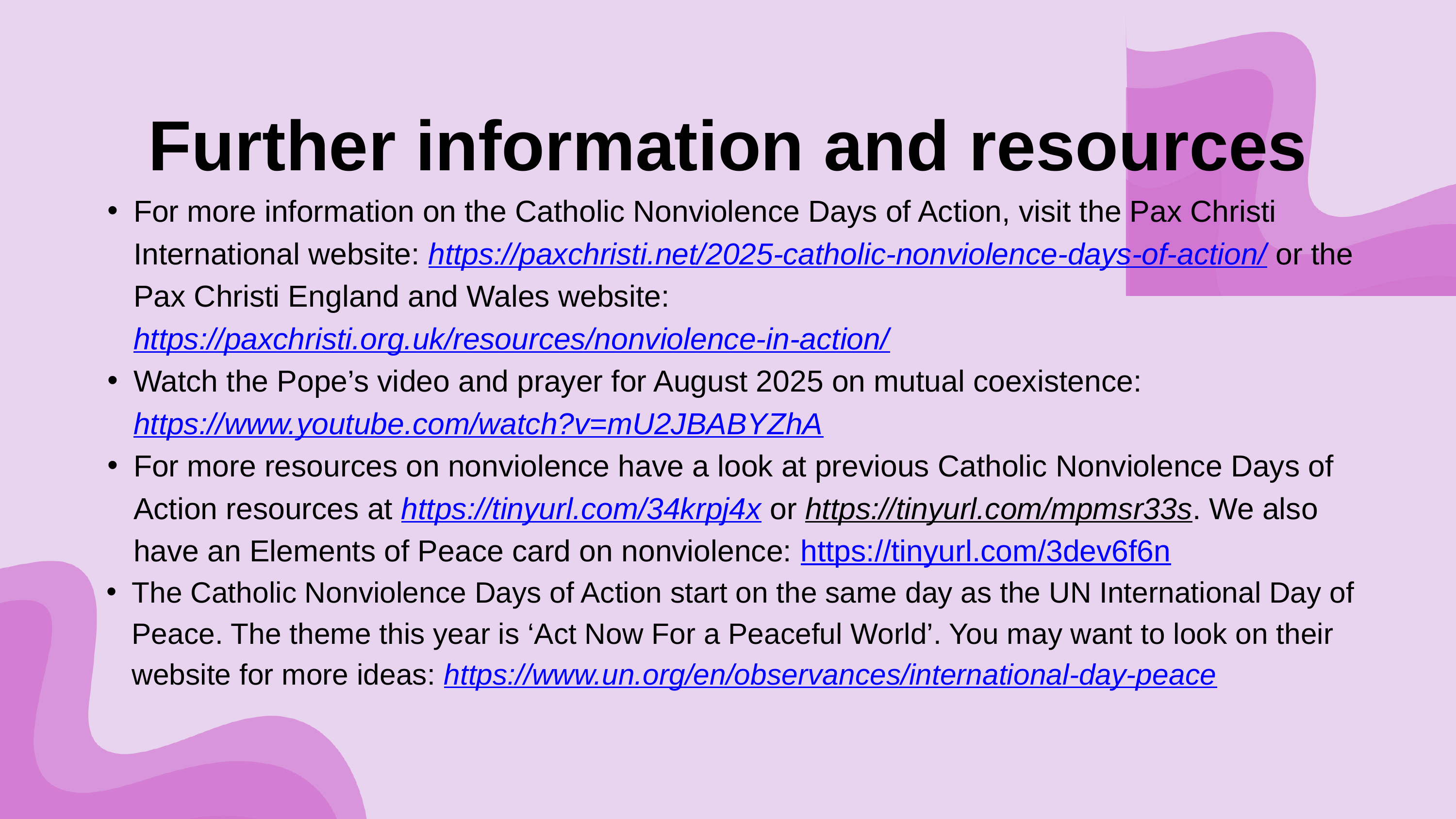

Further information and resources
For more information on the Catholic Nonviolence Days of Action, visit the Pax Christi International website: https://paxchristi.net/2025-catholic-nonviolence-days-of-action/ or the Pax Christi England and Wales website: https://paxchristi.org.uk/resources/nonviolence-in-action/
Watch the Pope’s video and prayer for August 2025 on mutual coexistence:  https://www.youtube.com/watch?v=mU2JBABYZhA
For more resources on nonviolence have a look at previous Catholic Nonviolence Days of Action resources at https://tinyurl.com/34krpj4x or https://tinyurl.com/mpmsr33s. We also have an Elements of Peace card on nonviolence: https://tinyurl.com/3dev6f6n
The Catholic Nonviolence Days of Action start on the same day as the UN International Day of Peace. The theme this year is ‘Act Now For a Peaceful World’. You may want to look on their website for more ideas: https://www.un.org/en/observances/international-day-peace